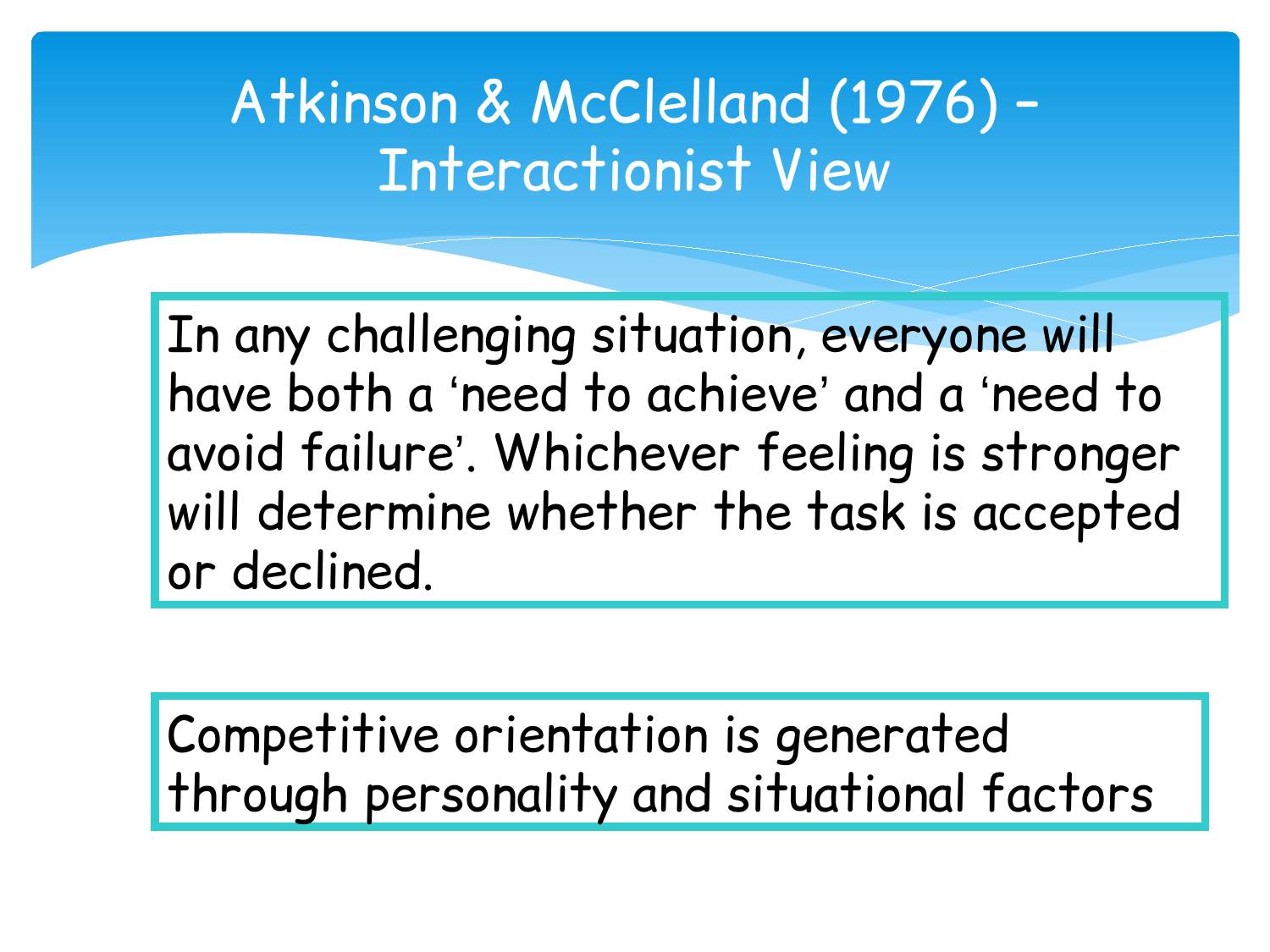

# Atkinson & McClelland (1976) – Interactionist View
In any challenging situation, everyone will have both a ‘need to achieve’ and a ‘need to avoid failure’. Whichever feeling is stronger will determine whether the task is accepted or declined.
Competitive orientation is generated through personality and situational factors